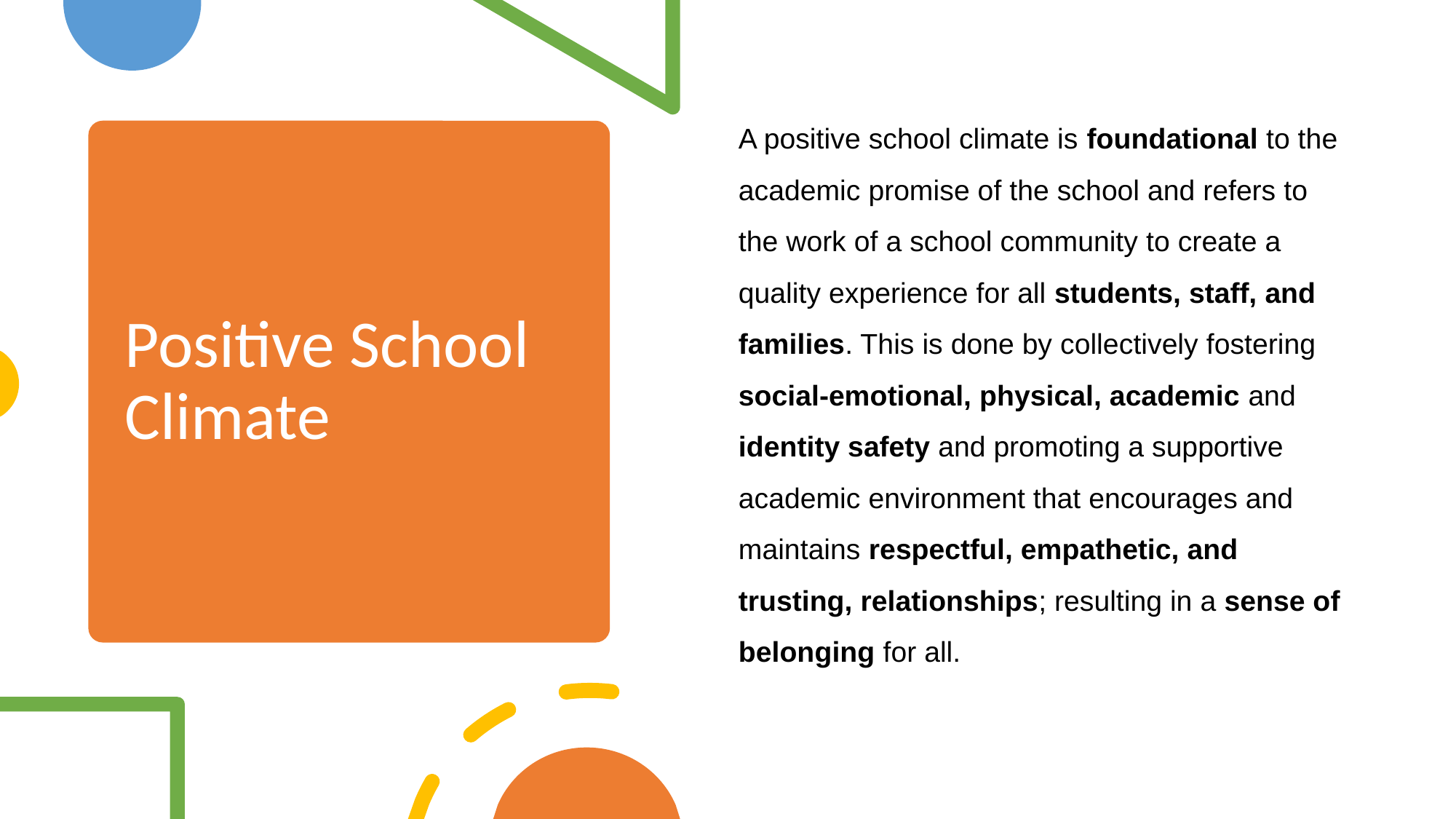

A positive school climate is foundational to the academic promise of the school and refers to the work of a school community to create a quality experience for all students, staff, and families. This is done by collectively fostering social-emotional, physical, academic and identity safety and promoting a supportive academic environment that encourages and maintains respectful, empathetic, and trusting, relationships; resulting in a sense of belonging for all.

# Positive School Climate